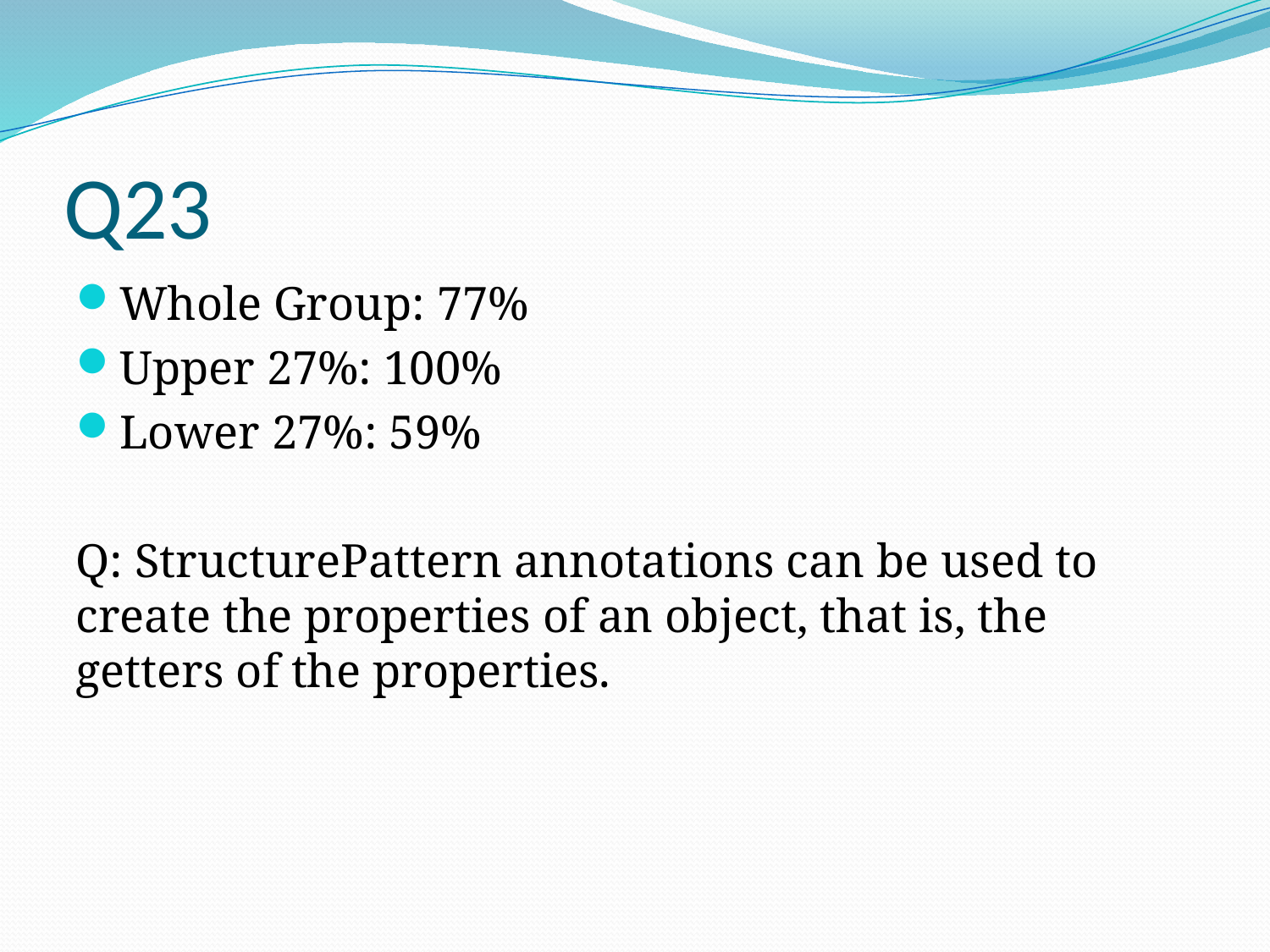

# Q23
Whole Group: 77%
Upper 27%: 100%
Lower 27%: 59%

Q: StructurePattern annotations can be used to create the properties of an object, that is, the getters of the properties.